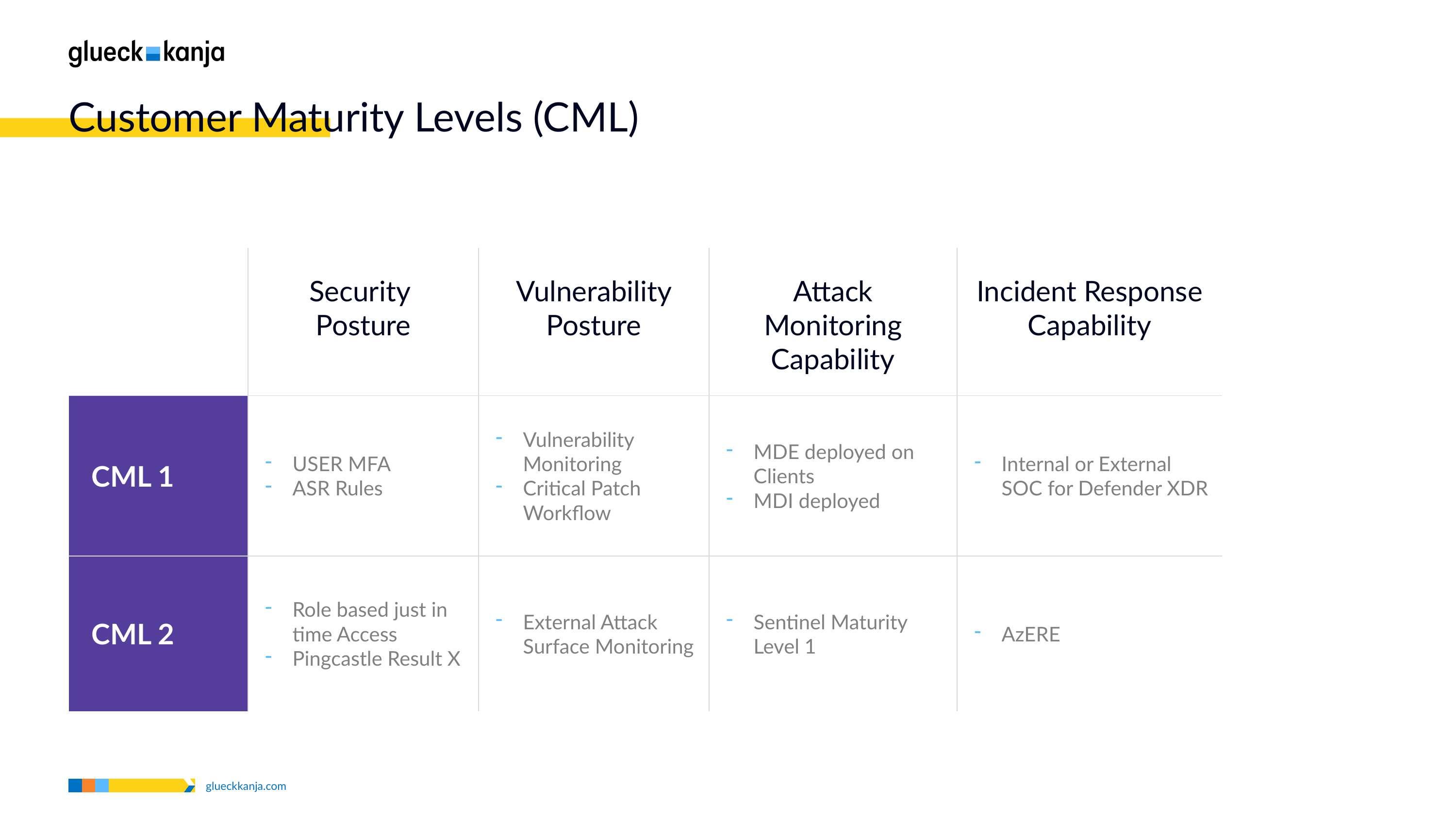

# Customer Maturity Levels (CML)
|  | Security Posture | Vulnerability Posture | Attack Monitoring Capability | Incident Response Capability |
| --- | --- | --- | --- | --- |
| CML 1 | USER MFA ASR Rules | Vulnerability Monitoring Critical Patch Workflow | MDE deployed on Clients MDI deployed | Internal or External SOC for Defender XDR |
| CML 2 | Role based just in time Access Pingcastle Result X | External Attack Surface Monitoring | Sentinel Maturity Level 1 | AzERE |